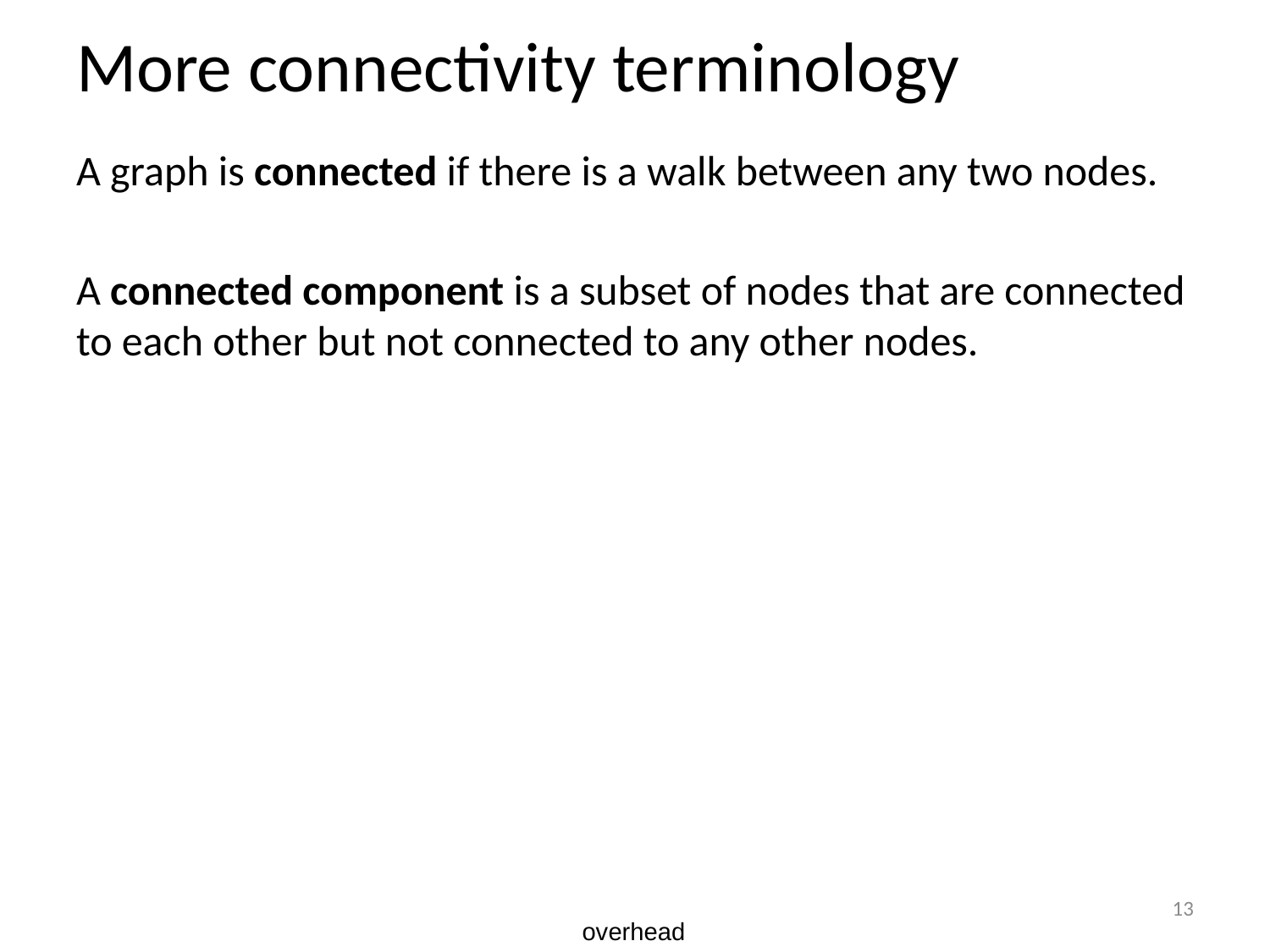

# More connectivity terminology
A graph is connected if there is a walk between any two nodes.

A connected component is a subset of nodes that are connected to each other but not connected to any other nodes.

13
overhead